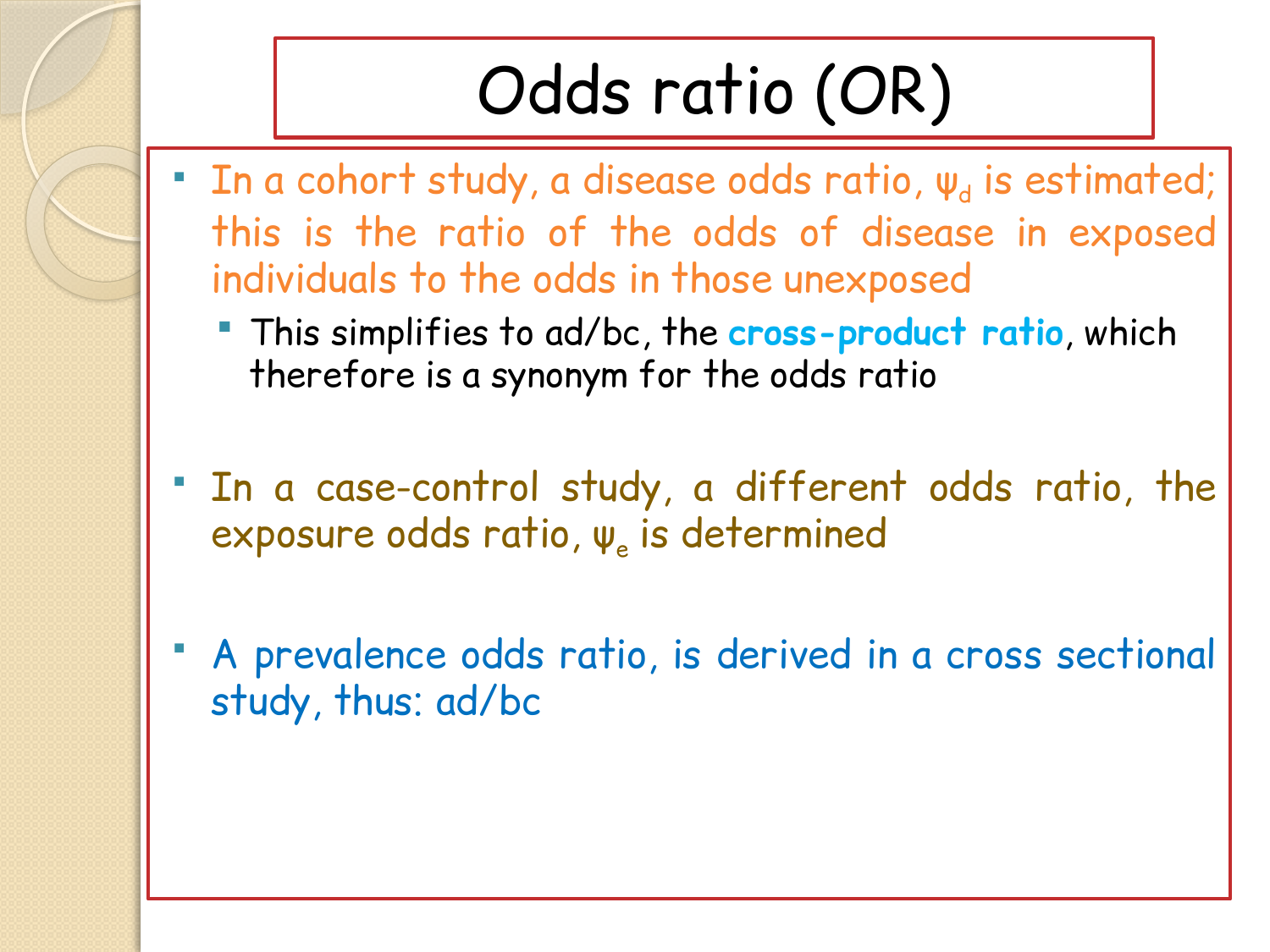

# Odds ratio (OR)
In a cohort study, a disease odds ratio, ψd is estimated; this is the ratio of the odds of disease in exposed individuals to the odds in those unexposed
This simplifies to ad/bc, the cross-product ratio, which therefore is a synonym for the odds ratio

In a case-control study, a different odds ratio, the exposure odds ratio, ψe is determined

A prevalence odds ratio, is derived in a cross sectional study, thus: ad/bc